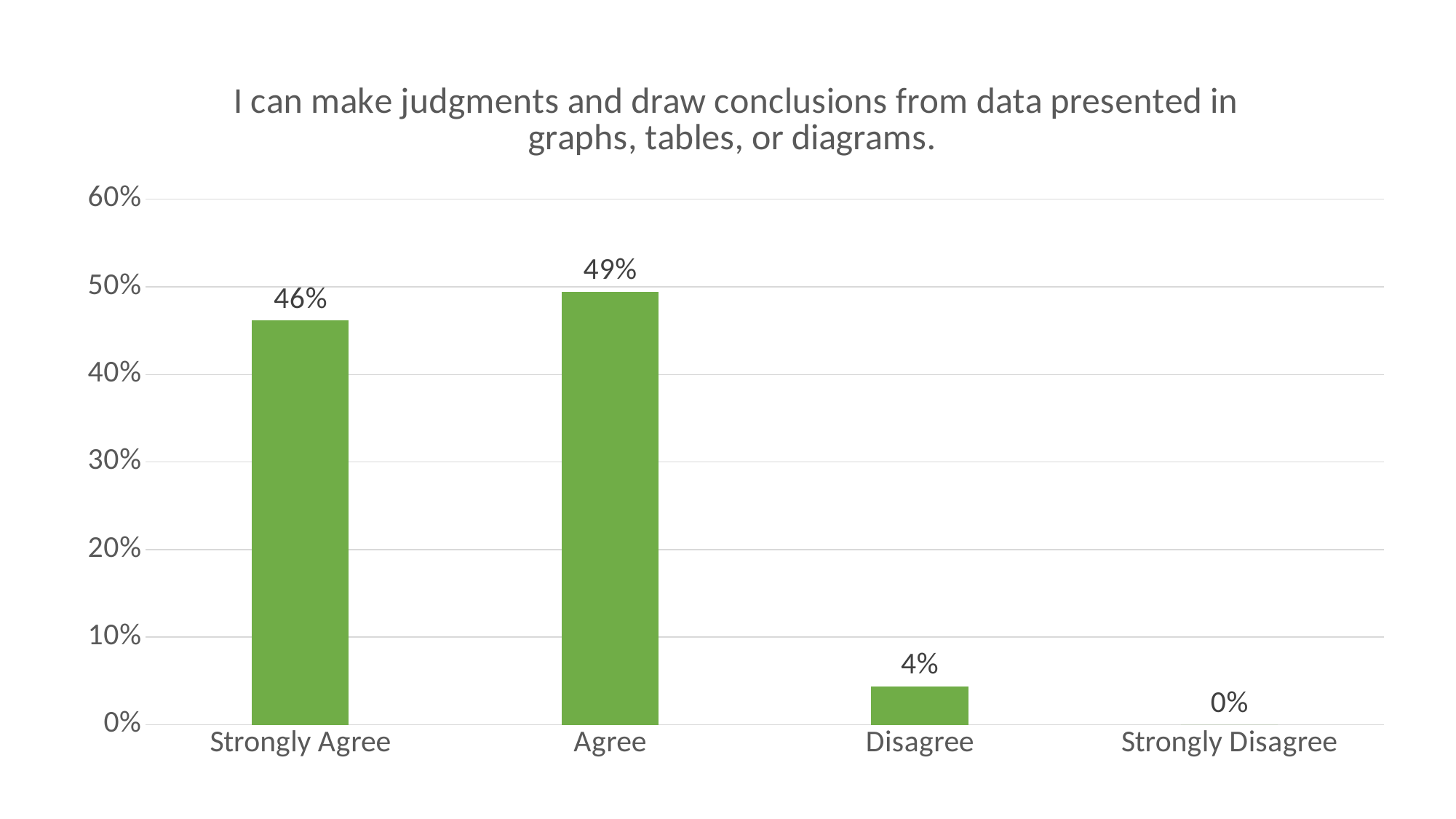

### Chart: I can make judgments and draw conclusions from data presented in graphs, tables, or diagrams.

| Category |  |
|---|---|
| Strongly Agree | 0.4615 |
| Agree | 0.4945000000000001 |
| Disagree | 0.044 |
| Strongly Disagree | 0.0 |